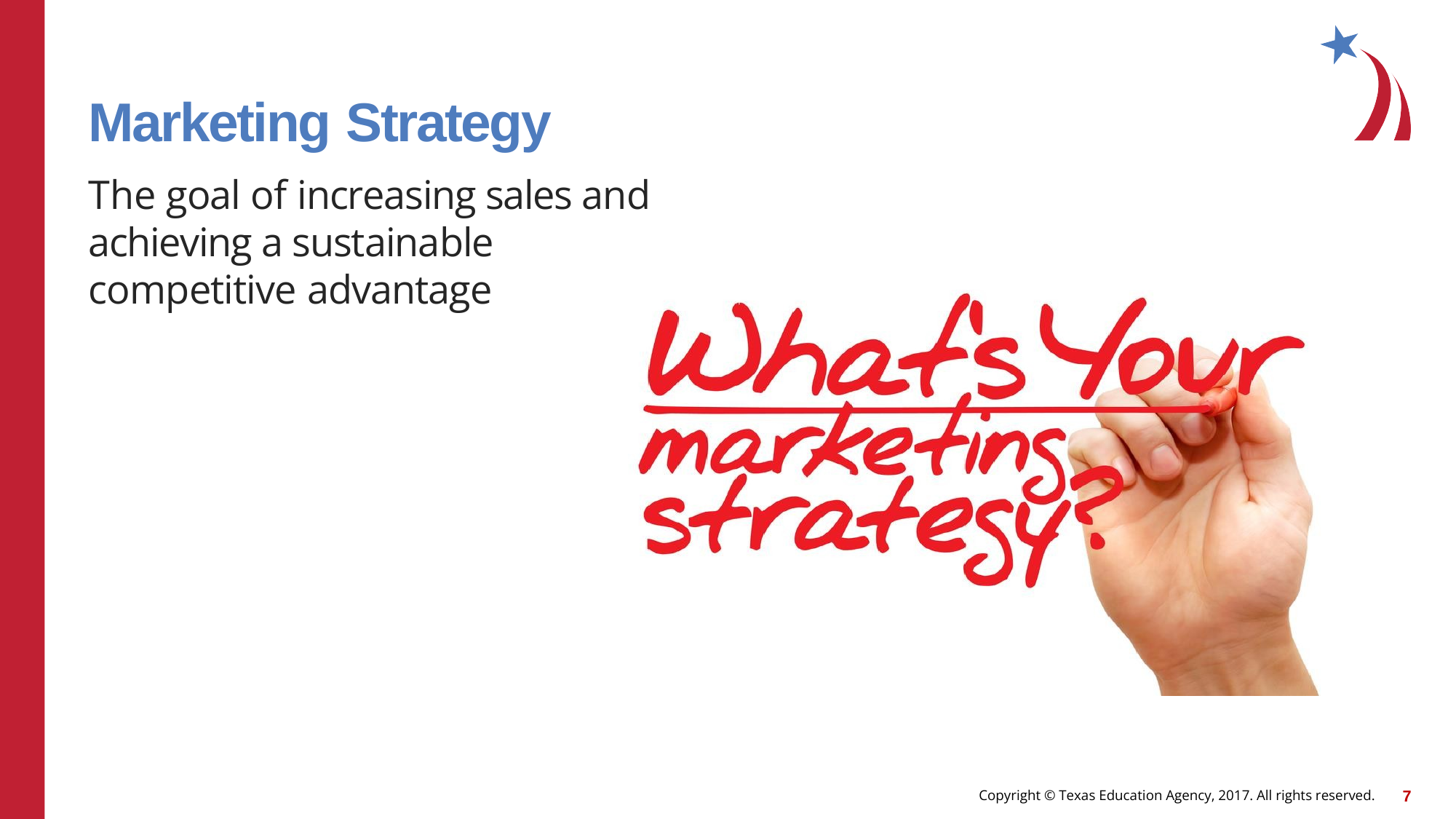

# Marketing Strategy
The goal of increasing sales and achieving a sustainable competitive advantage